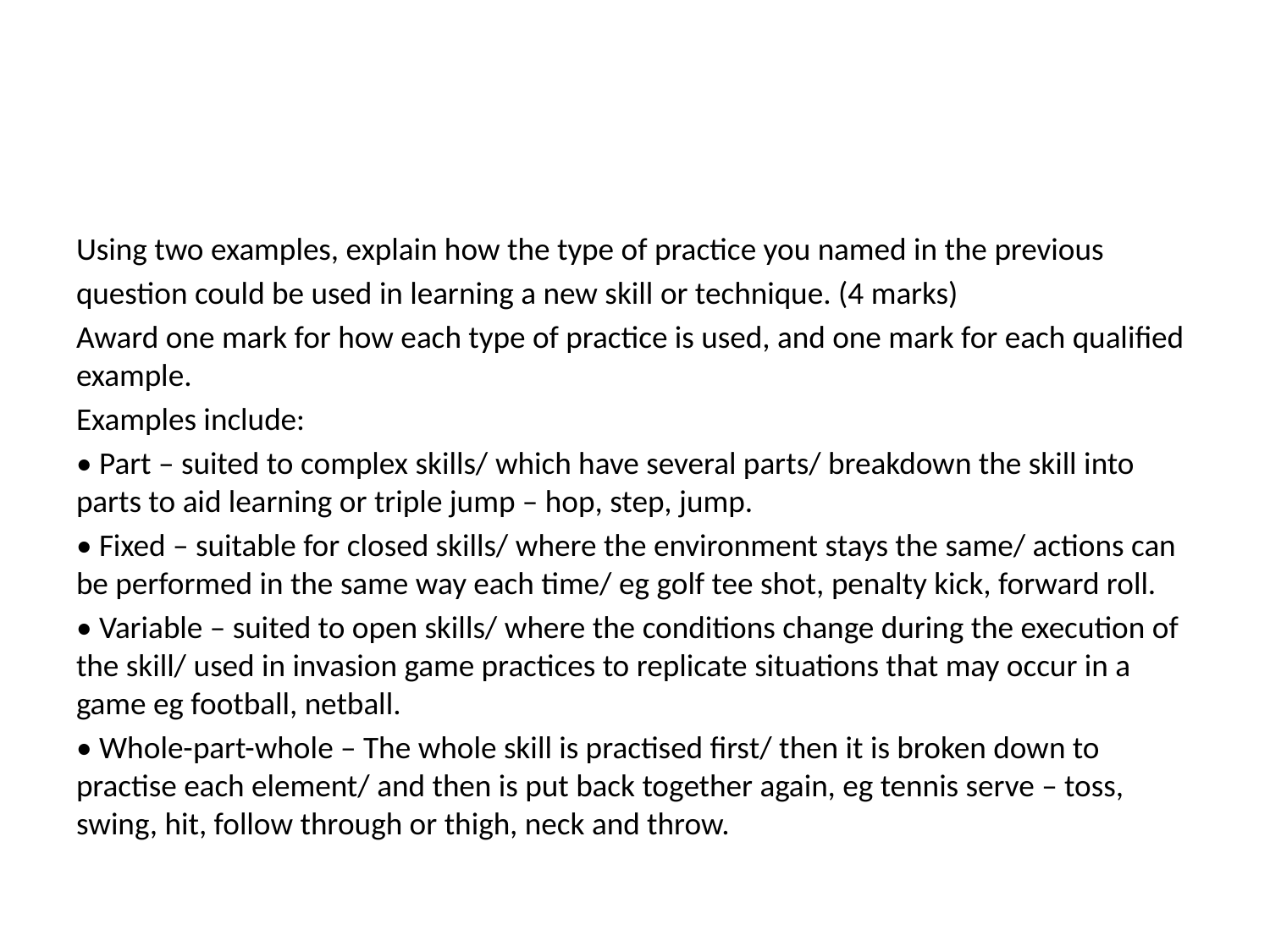

#
Using two examples, explain how the type of practice you named in the previous
question could be used in learning a new skill or technique. (4 marks)
Award one mark for how each type of practice is used, and one mark for each qualified example.
Examples include:
• Part – suited to complex skills/ which have several parts/ breakdown the skill into parts to aid learning or triple jump – hop, step, jump.
• Fixed – suitable for closed skills/ where the environment stays the same/ actions can be performed in the same way each time/ eg golf tee shot, penalty kick, forward roll.
• Variable – suited to open skills/ where the conditions change during the execution of the skill/ used in invasion game practices to replicate situations that may occur in a game eg football, netball.
• Whole-part-whole – The whole skill is practised first/ then it is broken down to practise each element/ and then is put back together again, eg tennis serve – toss, swing, hit, follow through or thigh, neck and throw.